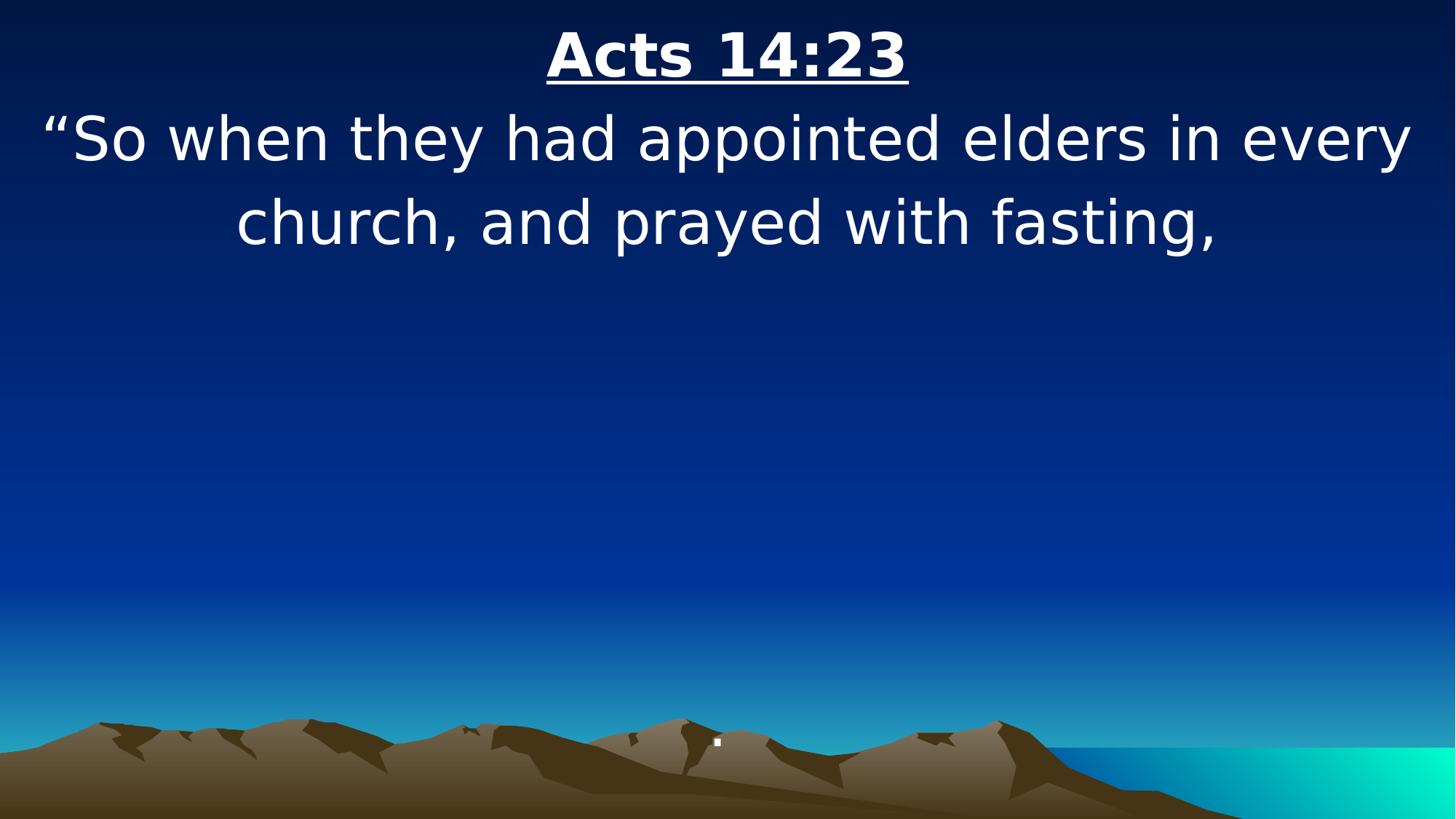

Acts 14:23
“So when they had appointed elders in every church, and prayed with fasting,

.

.

.

.